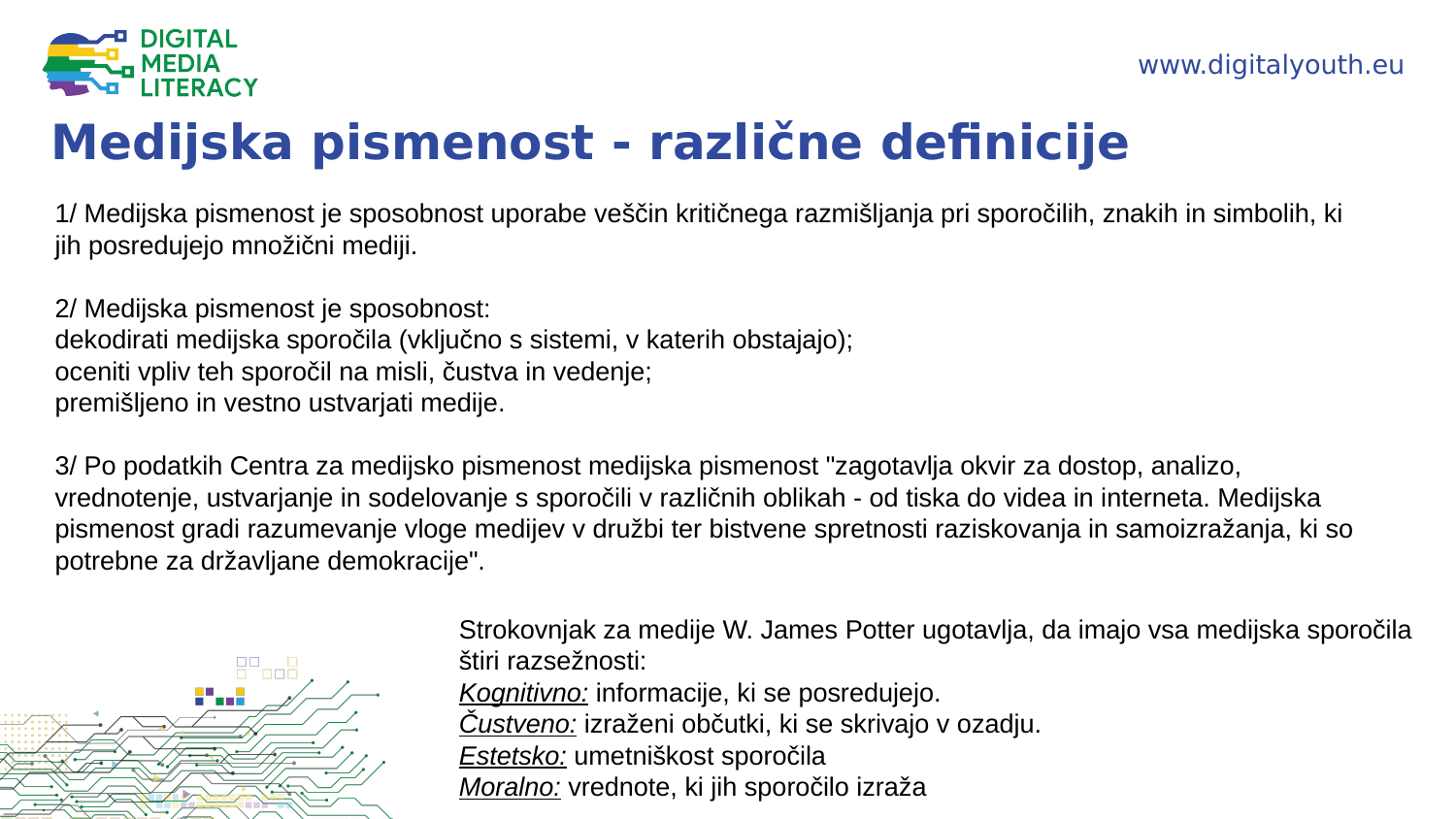

Medijska pismenost - različne definicije
1/ Medijska pismenost je sposobnost uporabe veščin kritičnega razmišljanja pri sporočilih, znakih in simbolih, ki jih posredujejo množični mediji.

2/ Medijska pismenost je sposobnost:
dekodirati medijska sporočila (vključno s sistemi, v katerih obstajajo);
oceniti vpliv teh sporočil na misli, čustva in vedenje;
premišljeno in vestno ustvarjati medije.

3/ Po podatkih Centra za medijsko pismenost medijska pismenost "zagotavlja okvir za dostop, analizo, vrednotenje, ustvarjanje in sodelovanje s sporočili v različnih oblikah - od tiska do videa in interneta. Medijska pismenost gradi razumevanje vloge medijev v družbi ter bistvene spretnosti raziskovanja in samoizražanja, ki so potrebne za državljane demokracije".

Strokovnjak za medije W. James Potter ugotavlja, da imajo vsa medijska sporočila štiri razsežnosti:
Kognitivno: informacije, ki se posredujejo.
Čustveno: izraženi občutki, ki se skrivajo v ozadju.
Estetsko: umetniškost sporočila
Moralno: vrednote, ki jih sporočilo izraža